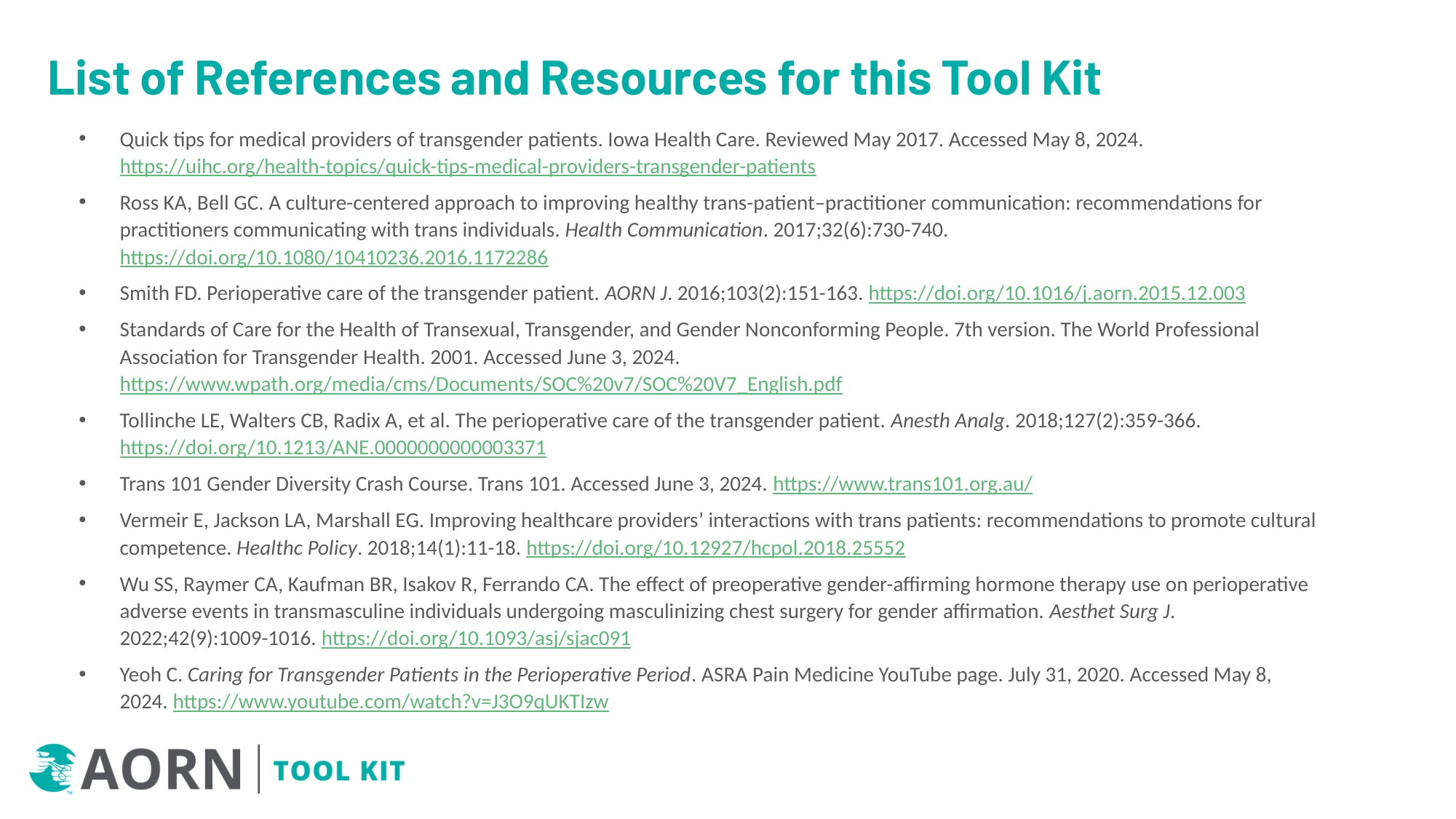

# List of References and Resources for this Tool Kit
Quick tips for medical providers of transgender patients. Iowa Health Care. Reviewed May 2017. Accessed May 8, 2024. https://uihc.org/health-topics/quick-tips-medical-providers-transgender-patients
Ross KA, Bell GC. A culture-centered approach to improving healthy trans-patient–practitioner communication: recommendations for practitioners communicating with trans individuals. Health Communication. 2017;32(6):730-740. https://doi.org/10.1080/10410236.2016.1172286
Smith FD. Perioperative care of the transgender patient. AORN J. 2016;103(2):151-163. https://doi.org/10.1016/j.aorn.2015.12.003
Standards of Care for the Health of Transexual, Transgender, and Gender Nonconforming People. 7th version. The World Professional Association for Transgender Health. 2001. Accessed June 3, 2024. https://www.wpath.org/media/cms/Documents/SOC%20v7/SOC%20V7_English.pdf
Tollinche LE, Walters CB, Radix A, et al. The perioperative care of the transgender patient. Anesth Analg. 2018;127(2):359-366. https://doi.org/10.1213/ANE.0000000000003371
Trans 101 Gender Diversity Crash Course. Trans 101. Accessed June 3, 2024. https://www.trans101.org.au/
Vermeir E, Jackson LA, Marshall EG. Improving healthcare providers’ interactions with trans patients: recommendations to promote cultural competence. Healthc Policy. 2018;14(1):11-18. https://doi.org/10.12927/hcpol.2018.25552
Wu SS, Raymer CA, Kaufman BR, Isakov R, Ferrando CA. The effect of preoperative gender-affirming hormone therapy use on perioperative adverse events in transmasculine individuals undergoing masculinizing chest surgery for gender affirmation. Aesthet Surg J. 2022;42(9):1009-1016. https://doi.org/10.1093/asj/sjac091
Yeoh C. Caring for Transgender Patients in the Perioperative Period. ASRA Pain Medicine YouTube page. July 31, 2020. Accessed May 8, 2024. https://www.youtube.com/watch?v=J3O9qUKTIzw